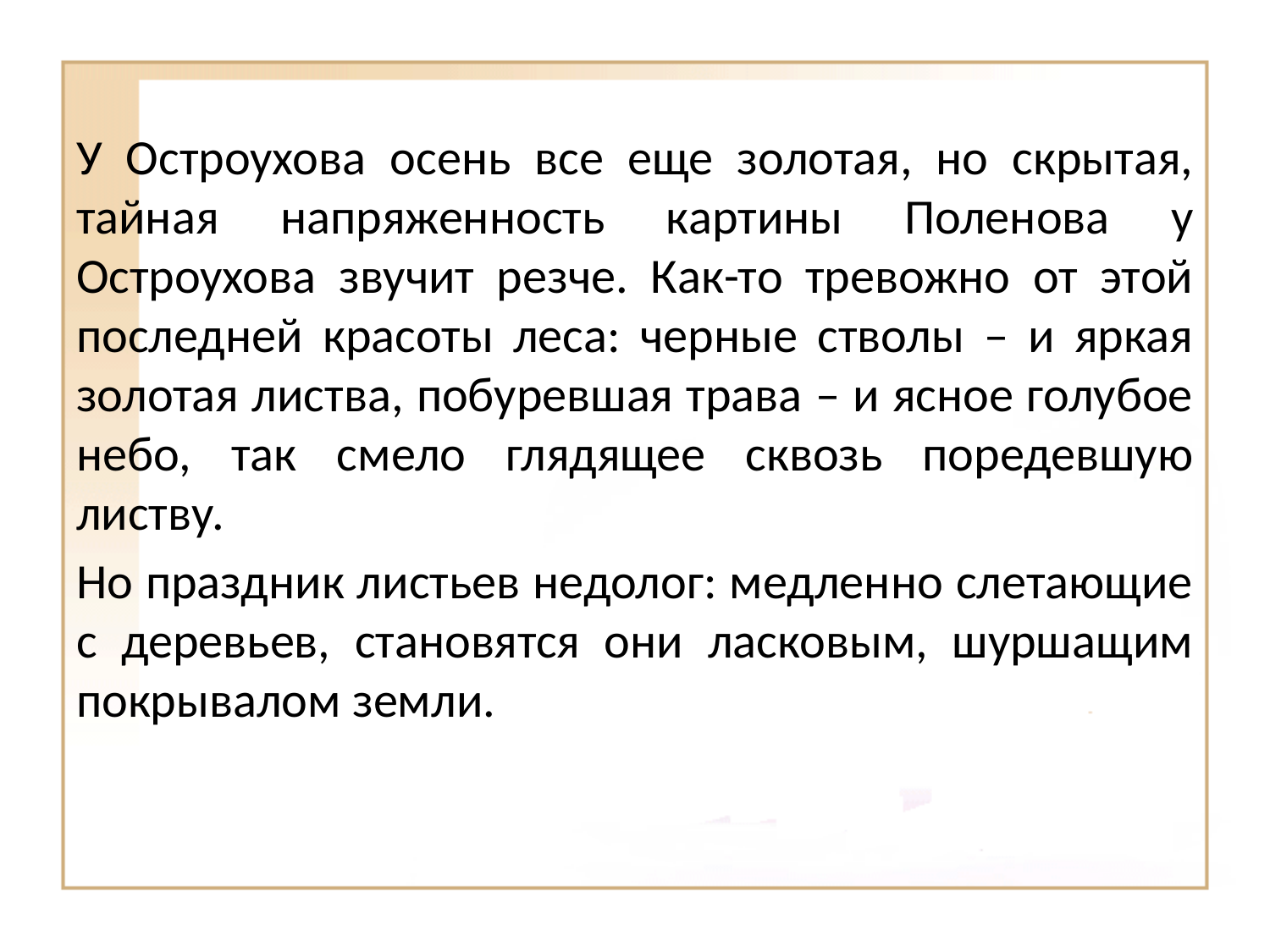

У Остроухова осень все еще золотая, но скрытая, тайная напряженность картины Поленова у Остроухова звучит резче. Как-то тревожно от этой последней красоты леса: черные стволы – и яркая золотая листва, побуревшая трава – и ясное голубое небо, так смело глядящее сквозь поредевшую листву.
Но праздник листьев недолог: медленно слетающие с деревьев, становятся они ласковым, шуршащим покрывалом земли.